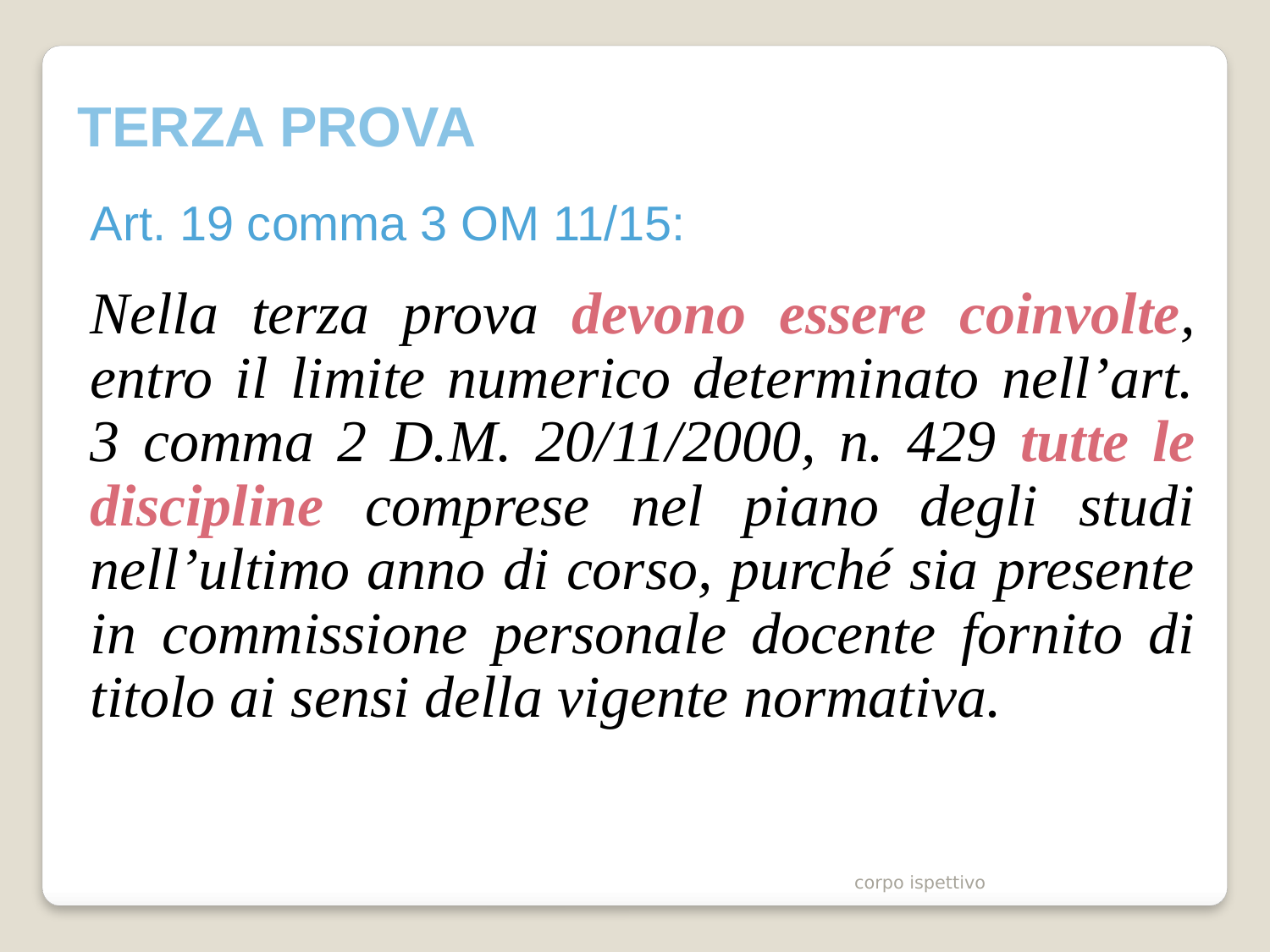

TERZA PROVA
Art. 19 comma 3 OM 11/15:

Nella terza prova devono essere coinvolte, entro il limite numerico determinato nell’art. 3 comma 2 D.M. 20/11/2000, n. 429 tutte le discipline comprese nel piano degli studi nell’ultimo anno di corso, purché sia presente in commissione personale docente fornito di titolo ai sensi della vigente normativa.
corpo ispettivo